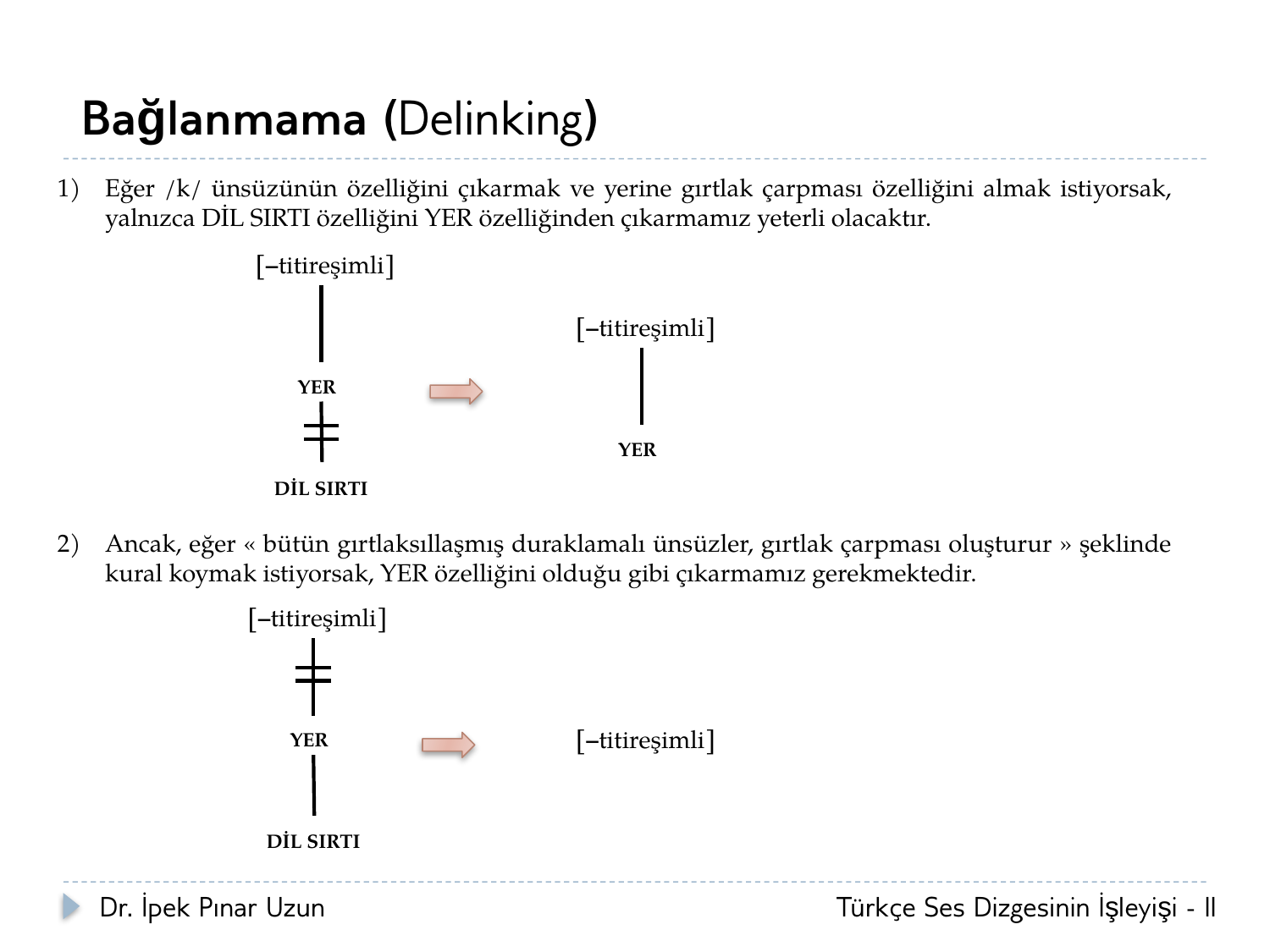

Bağlanmama (Delinking)
Eğer /k/ ünsüzünün özelliğini çıkarmak ve yerine gırtlak çarpması özelliğini almak istiyorsak, yalnızca DİL SIRTI özelliğini YER özelliğinden çıkarmamız yeterli olacaktır.

Ancak, eğer « bütün gırtlaksıllaşmış duraklamalı ünsüzler, gırtlak çarpması oluşturur » şeklinde kural koymak istiyorsak, YER özelliğini olduğu gibi çıkarmamız gerekmektedir.

[–titireşimli]
YER
DİL SIRTI
[–titireşimli]
YER

[–titireşimli]
YER
DİL SIRTI
[–titireşimli]

     Dr. İpek Pınar Uzun		 		  Türkçe Ses Dizgesinin İşleyişi - II